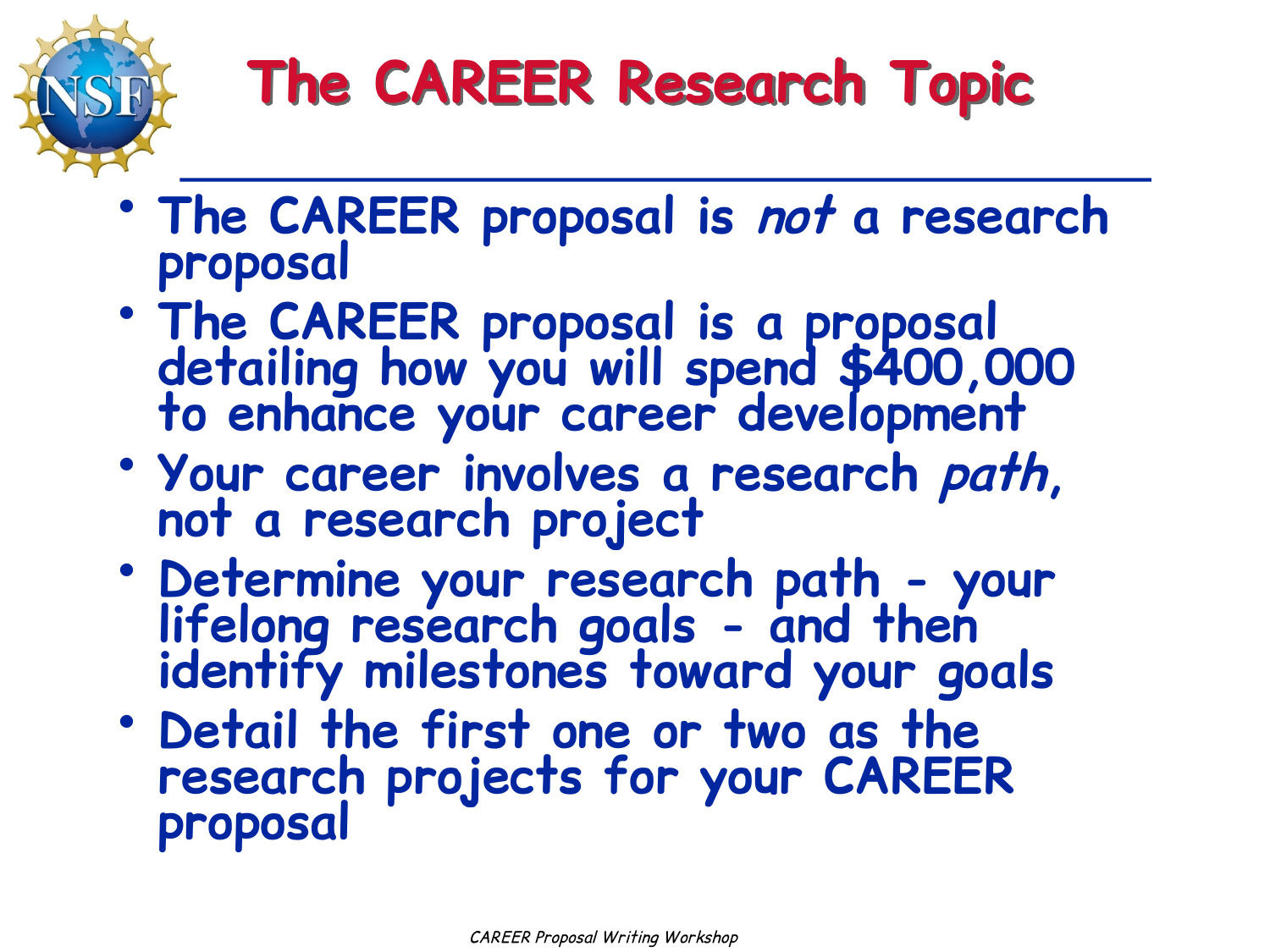

# The CAREER Research Topic
The CAREER proposal is not a research proposal
The CAREER proposal is a proposal detailing how you will spend $400,000 to enhance your career development
Your career involves a research path, not a research project
Determine your research path - your lifelong research goals - and then identify milestones toward your goals
Detail the first one or two as the research projects for your CAREER proposal